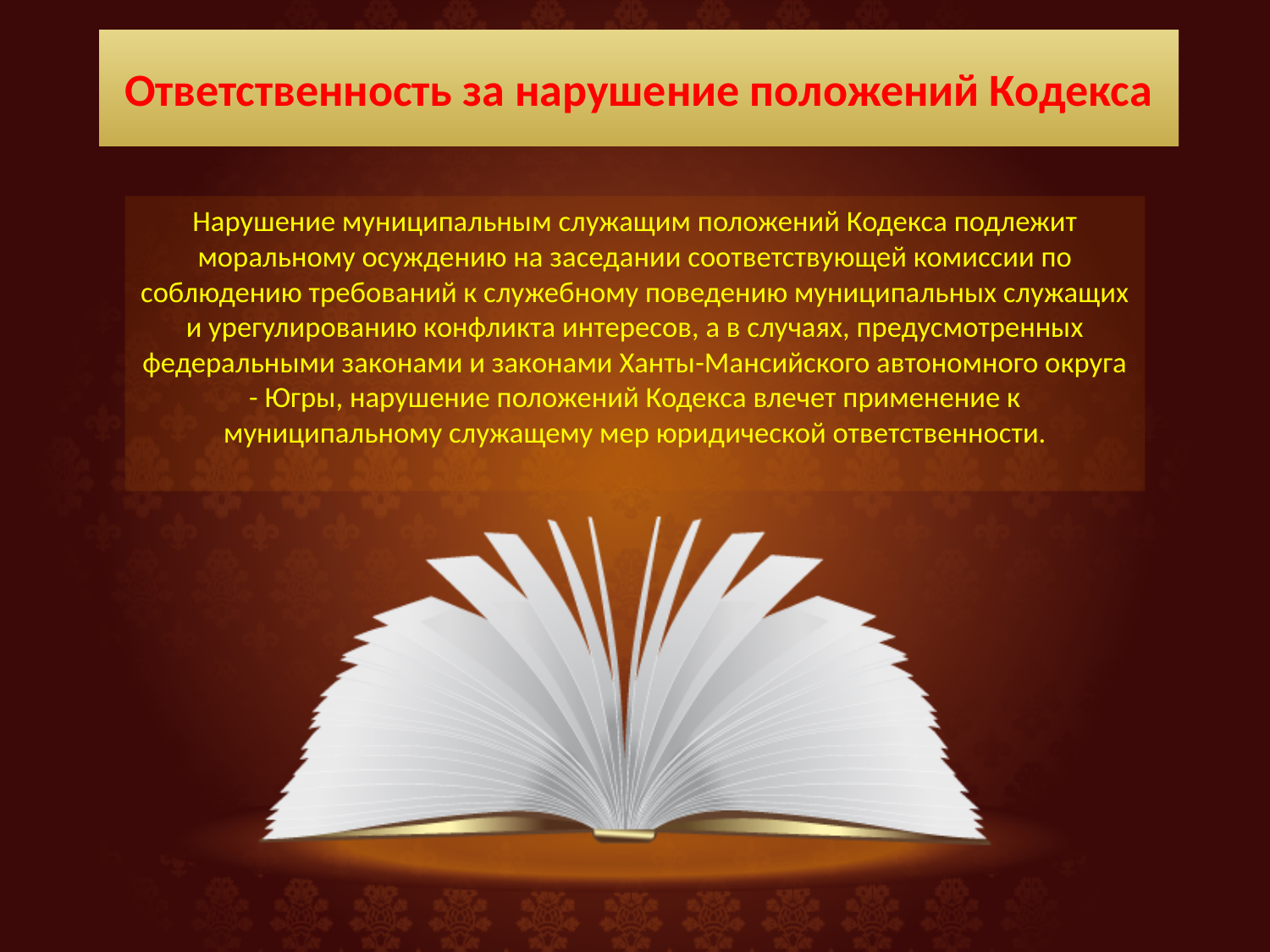

# Ответственность за нарушение положений Кодекса
Нарушение муниципальным служащим положений Кодекса подлежит моральному осуждению на заседании соответствующей комиссии по соблюдению требований к служебному поведению муниципальных служащих и урегулированию конфликта интересов, а в случаях, предусмотренных федеральными законами и законами Ханты-Мансийского автономного округа - Югры, нарушение положений Кодекса влечет применение к муниципальному служащему мер юридической ответственности.